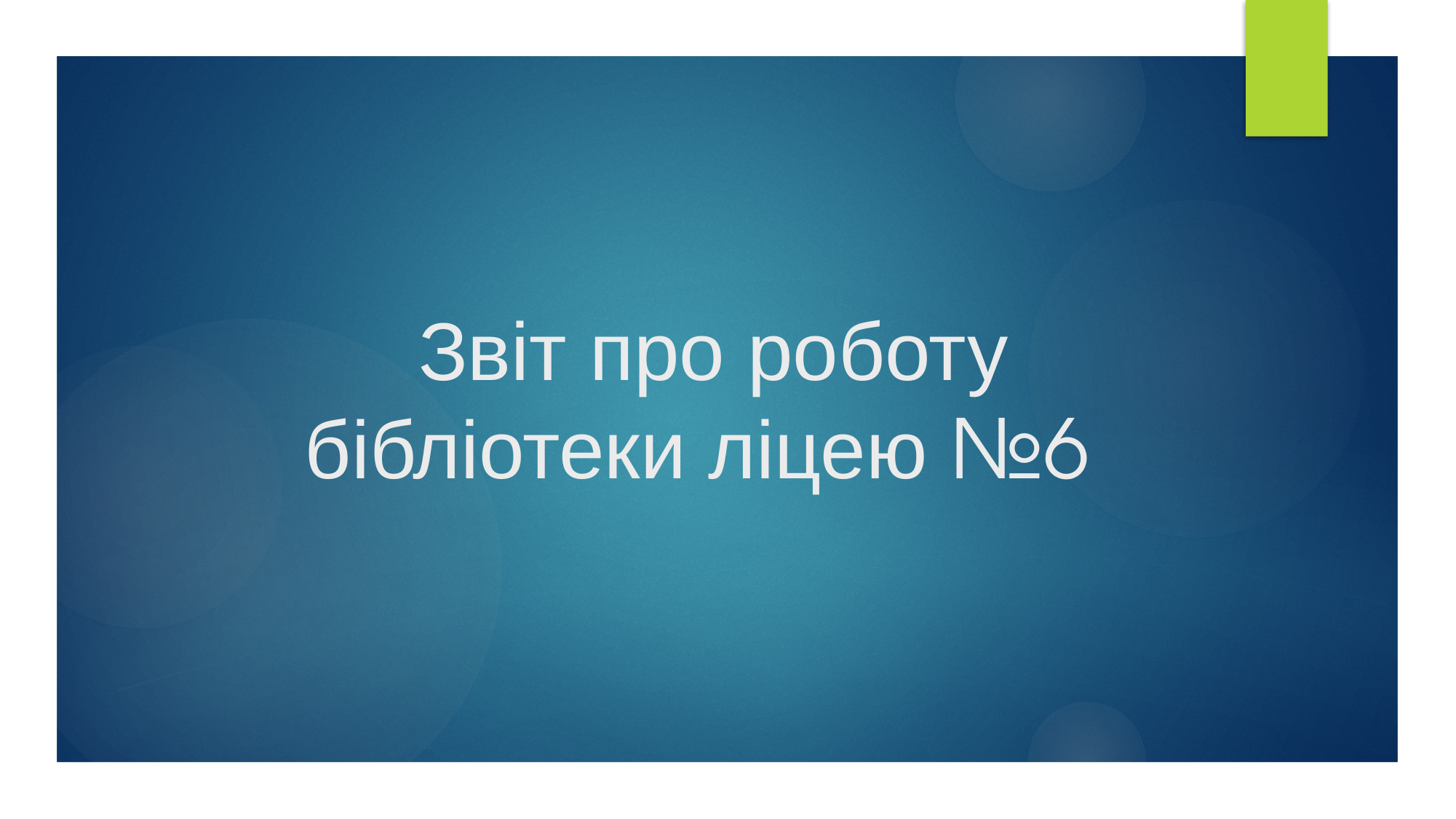

# Звіт про роботу бібліотеки ліцею №6